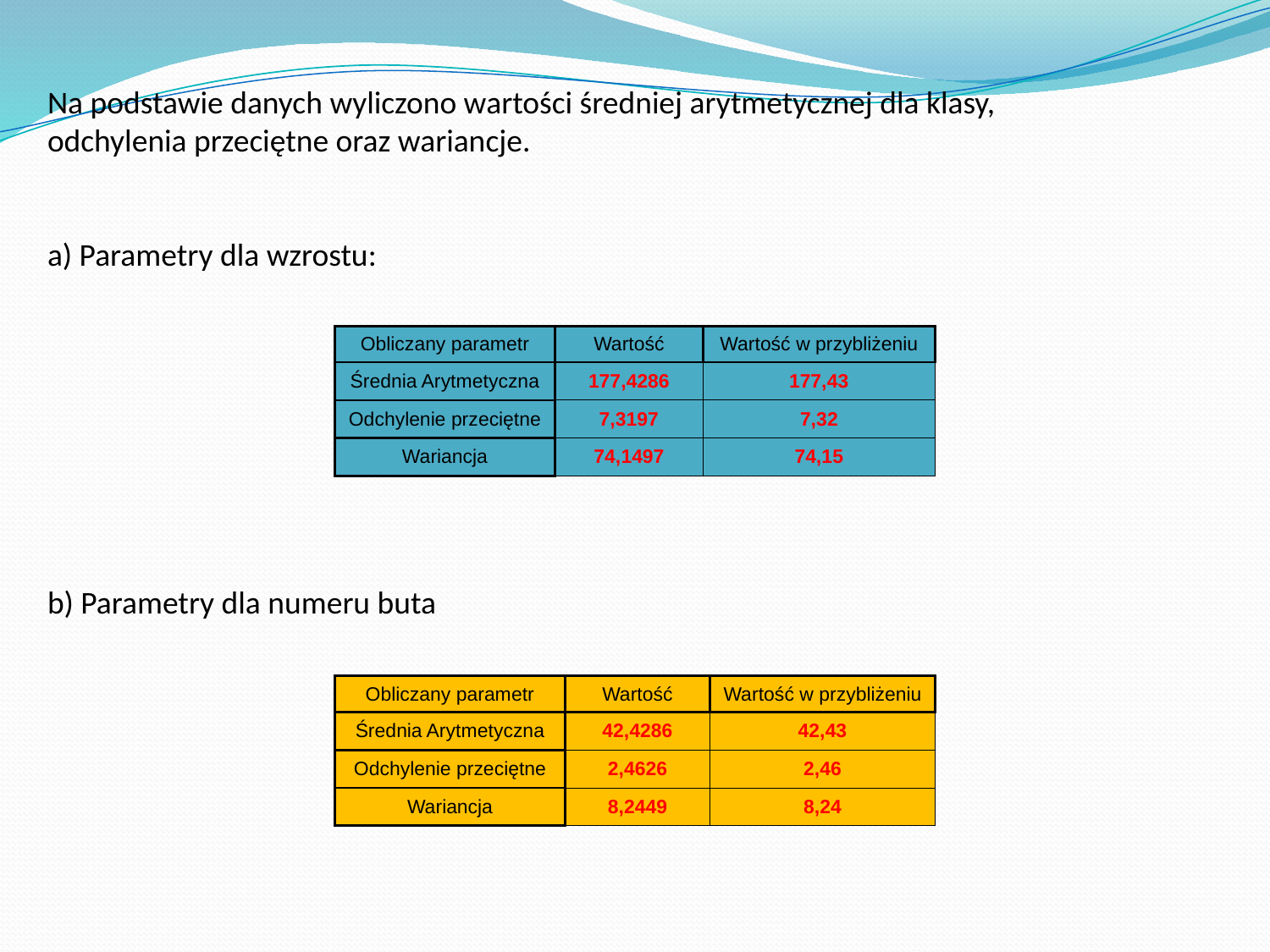

Na podstawie danych wyliczono wartości średniej arytmetycznej dla klasy,
odchylenia przeciętne oraz wariancje.

a) Parametry dla wzrostu:
| Obliczany parametr | Wartość | Wartość w przybliżeniu |
| --- | --- | --- |
| Średnia Arytmetyczna | 177,4286 | 177,43 |
| Odchylenie przeciętne | 7,3197 | 7,32 |
| Wariancja | 74,1497 | 74,15 |
b) Parametry dla numeru buta
| Obliczany parametr | Wartość | Wartość w przybliżeniu |
| --- | --- | --- |
| Średnia Arytmetyczna | 42,4286 | 42,43 |
| Odchylenie przeciętne | 2,4626 | 2,46 |
| Wariancja | 8,2449 | 8,24 |